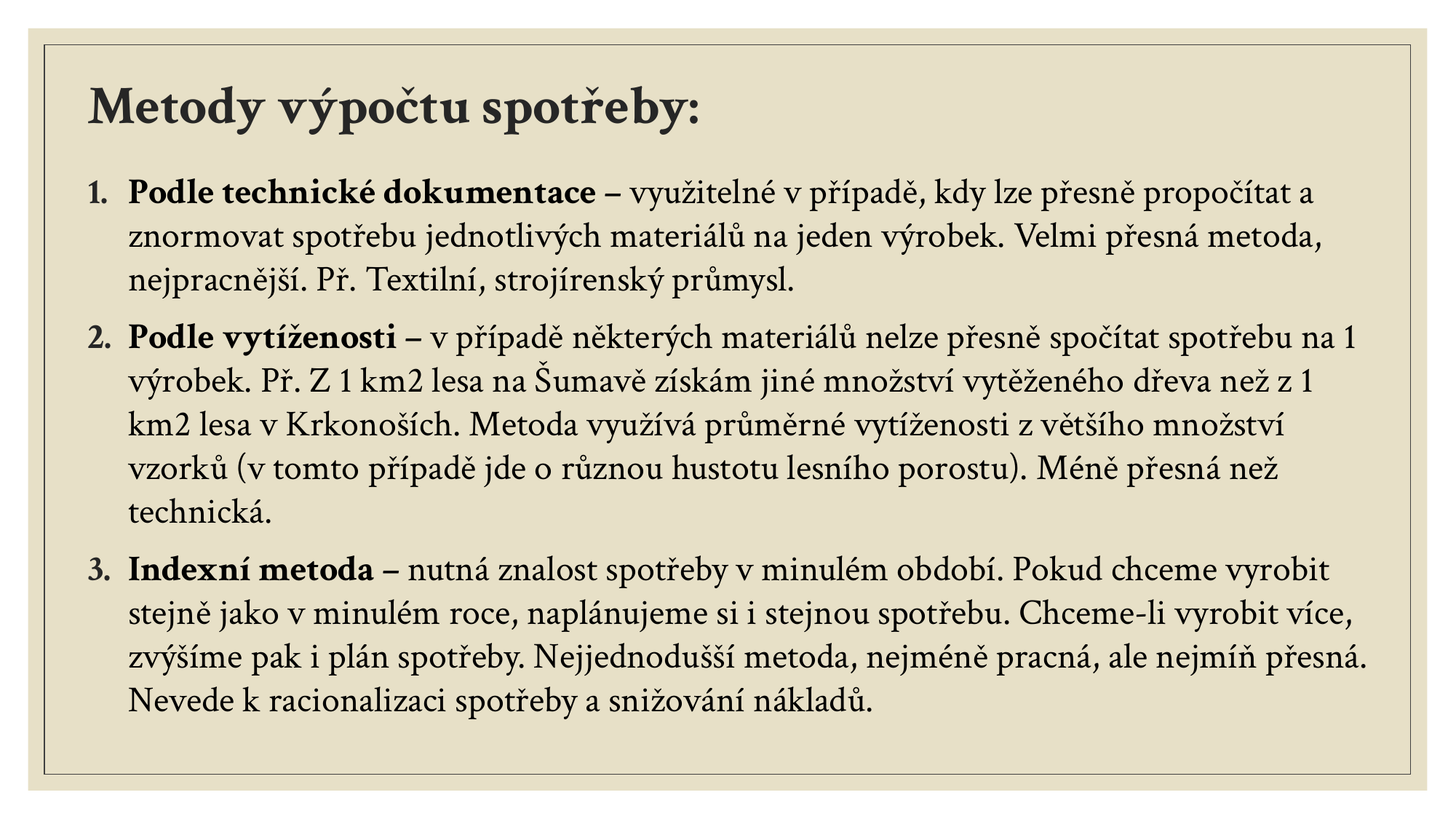

# Metody výpočtu spotřeby:
Podle technické dokumentace – využitelné v případě, kdy lze přesně propočítat a znormovat spotřebu jednotlivých materiálů na jeden výrobek. Velmi přesná metoda, nejpracnější. Př. Textilní, strojírenský průmysl.
Podle vytíženosti – v případě některých materiálů nelze přesně spočítat spotřebu na 1 výrobek. Př. Z 1 km2 lesa na Šumavě získám jiné množství vytěženého dřeva než z 1 km2 lesa v Krkonoších. Metoda využívá průměrné vytíženosti z většího množství vzorků (v tomto případě jde o různou hustotu lesního porostu). Méně přesná než technická.
Indexní metoda – nutná znalost spotřeby v minulém období. Pokud chceme vyrobit stejně jako v minulém roce, naplánujeme si i stejnou spotřebu. Chceme-li vyrobit více, zvýšíme pak i plán spotřeby. Nejjednodušší metoda, nejméně pracná, ale nejmíň přesná. Nevede k racionalizaci spotřeby a snižování nákladů.